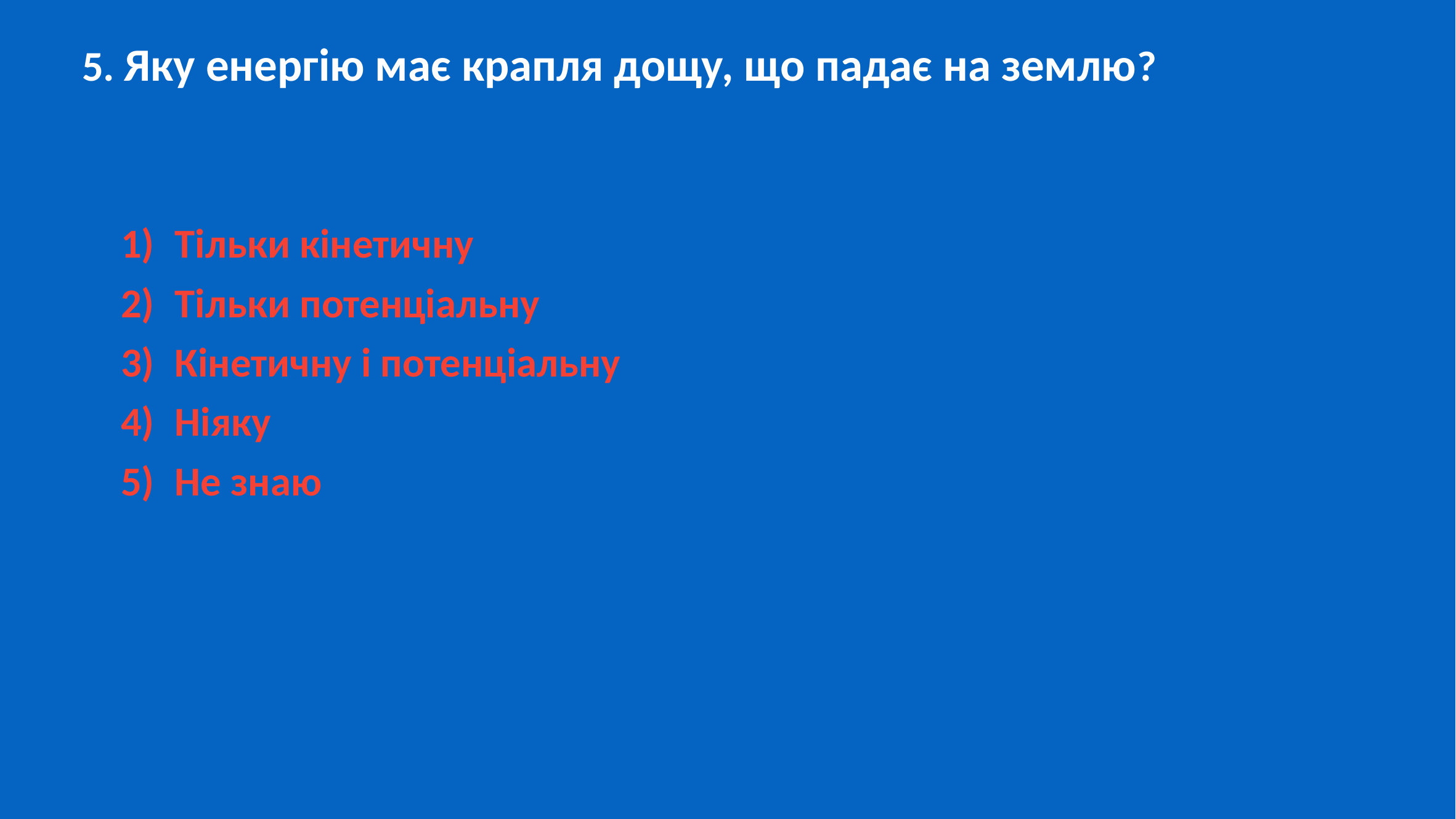

5. Яку енергію має крапля дощу, що падає на землю?
Тільки кінетичну
Тільки потенціальну
Кінетичну і потенціальну
Ніяку
Не знаю